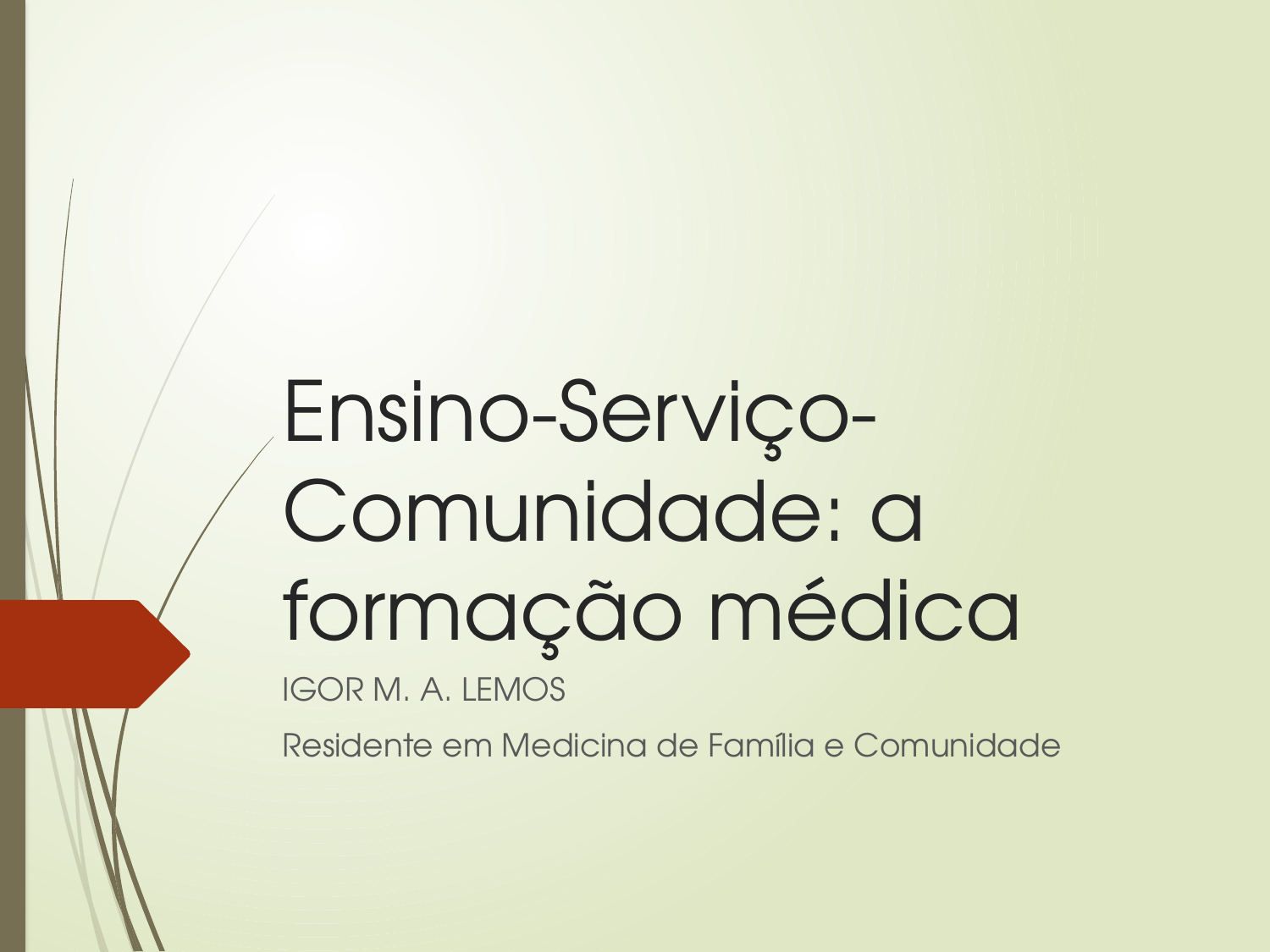

# Ensino-Serviço-Comunidade: a formação médica
IGOR M. A. LEMOS
Residente em Medicina de Família e Comunidade